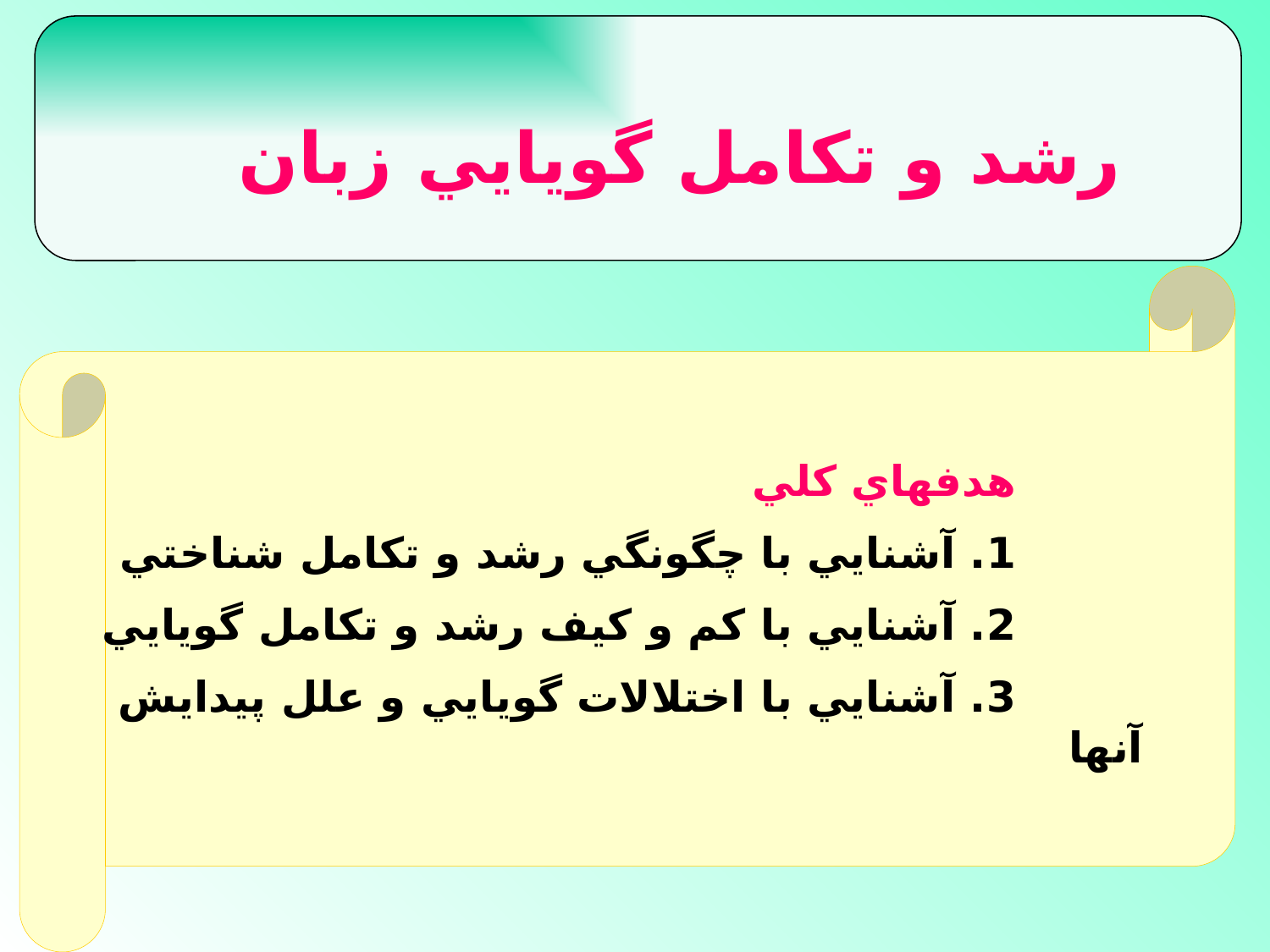

رشد و تكامل گويايي زبان

			هدفهاي كلي
			1. آشنايي با چگونگي رشد و تكامل شناختي
			2. آشنايي با كم و كيف رشد و تكامل گويايي
			3. آشنايي با اختلالات گويايي و علل پيدايش آنها